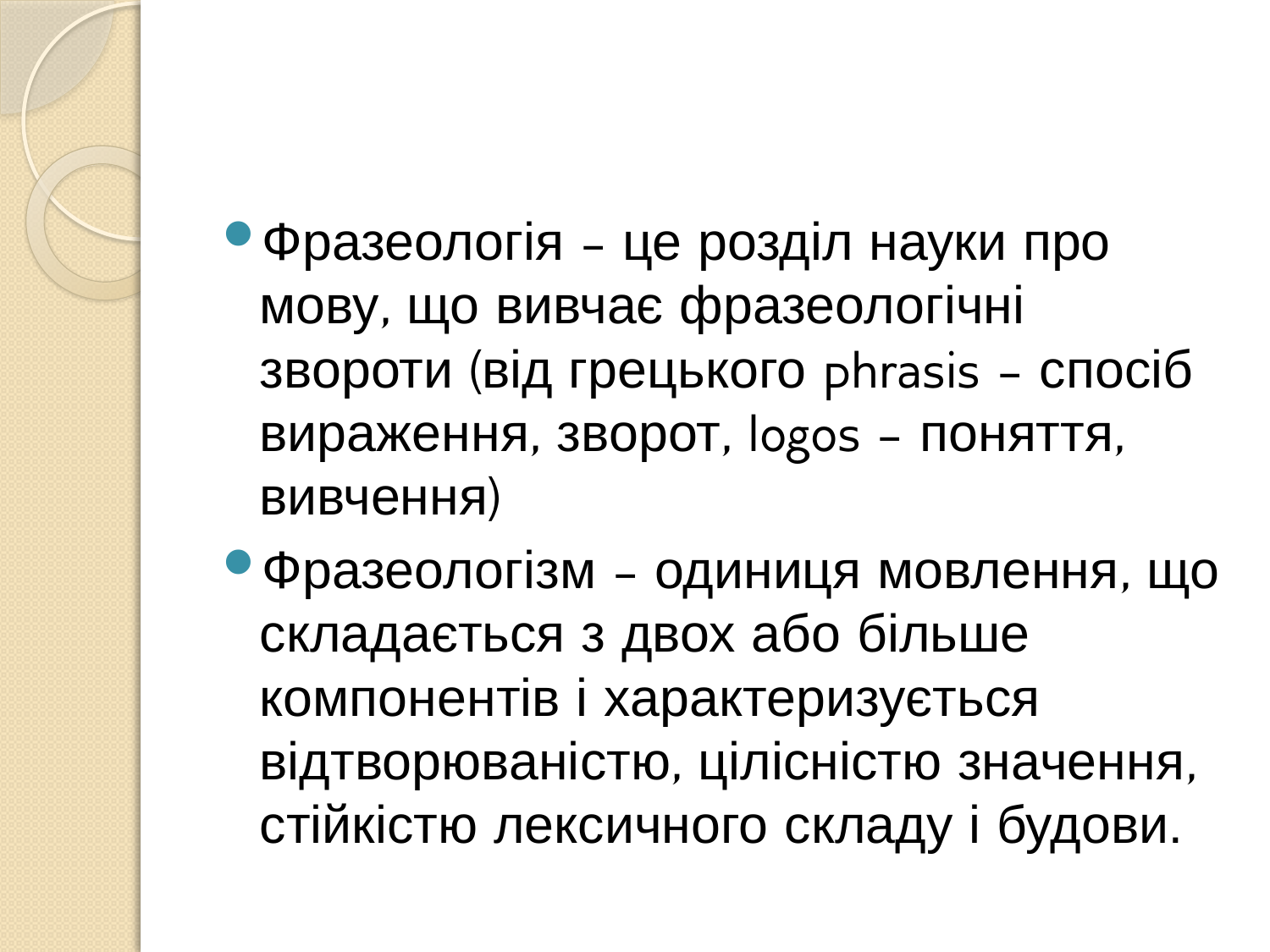

#
Фразеологія – це розділ науки про мову, що вивчає фразеологічні звороти (від грецького phrasis – спосіб вираження, зворот, logos – поняття, вивчення)
Фразеологізм – одиниця мовлення, що складається з двох або більше компонентів і характеризується відтворюваністю, цілісністю значення, стійкістю лексичного складу і будови.